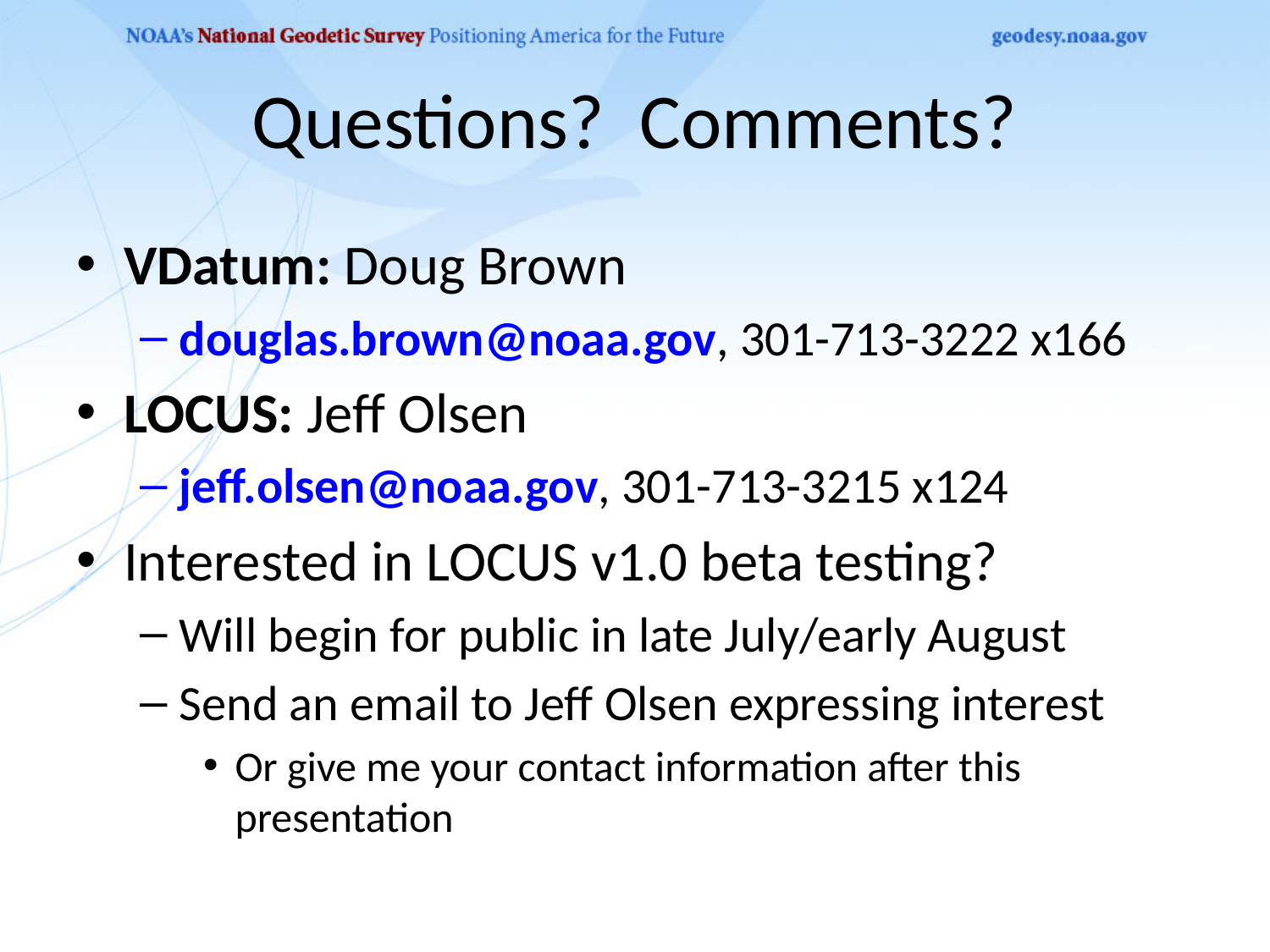

# Questions?  Comments?
VDatum: Doug Brown
douglas.brown@noaa.gov, 301-713-3222 x166
LOCUS: Jeff Olsen
jeff.olsen@noaa.gov, 301-713-3215 x124
Interested in LOCUS v1.0 beta testing?
Will begin for public in late July/early August
Send an email to Jeff Olsen expressing interest
Or give me your contact information after this presentation